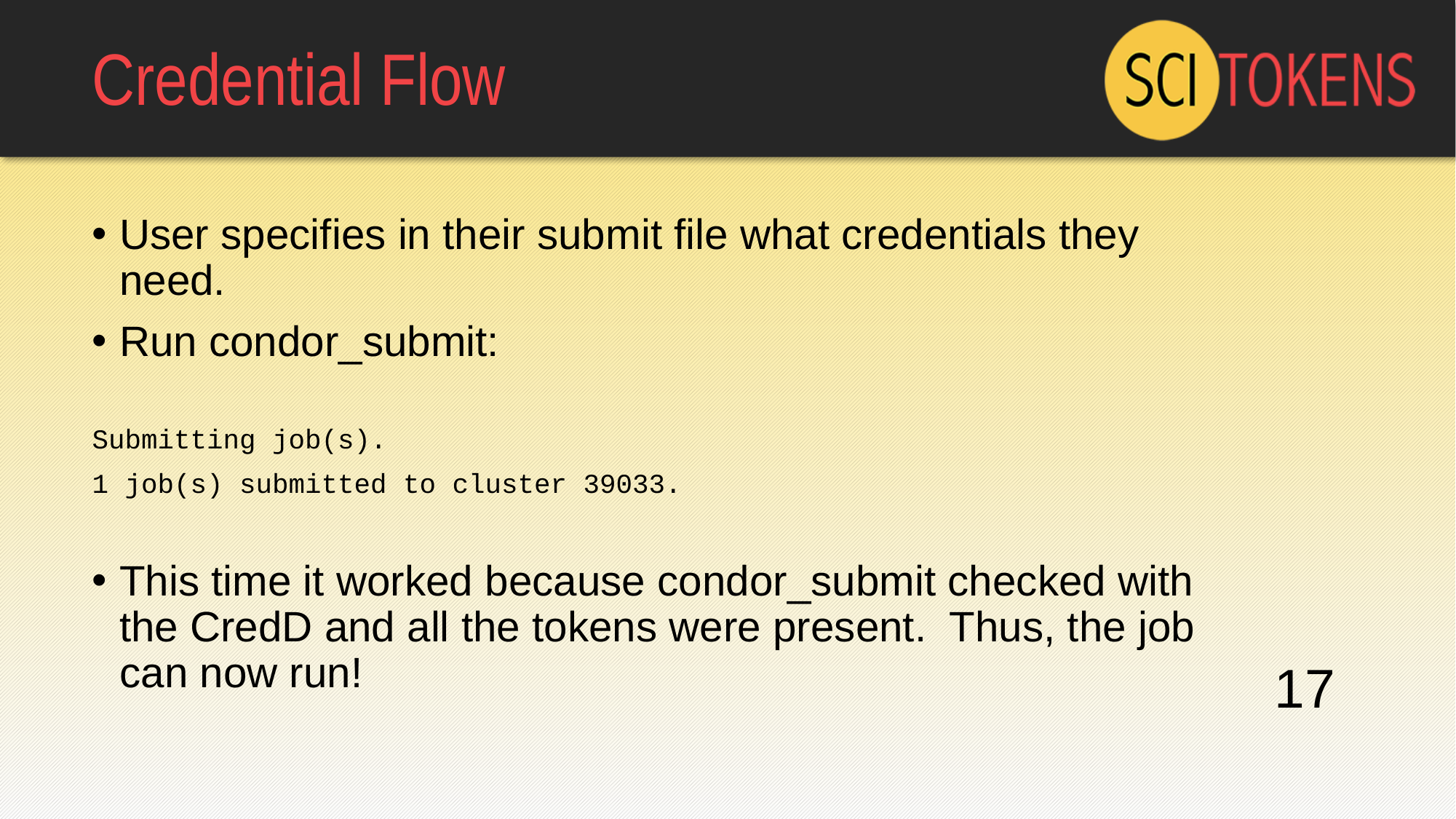

# Credential Flow
User specifies in their submit file what credentials they need.
Run condor_submit:

Submitting job(s).
1 job(s) submitted to cluster 39033.

This time it worked because condor_submit checked with the CredD and all the tokens were present.  Thus, the job can now run!
17